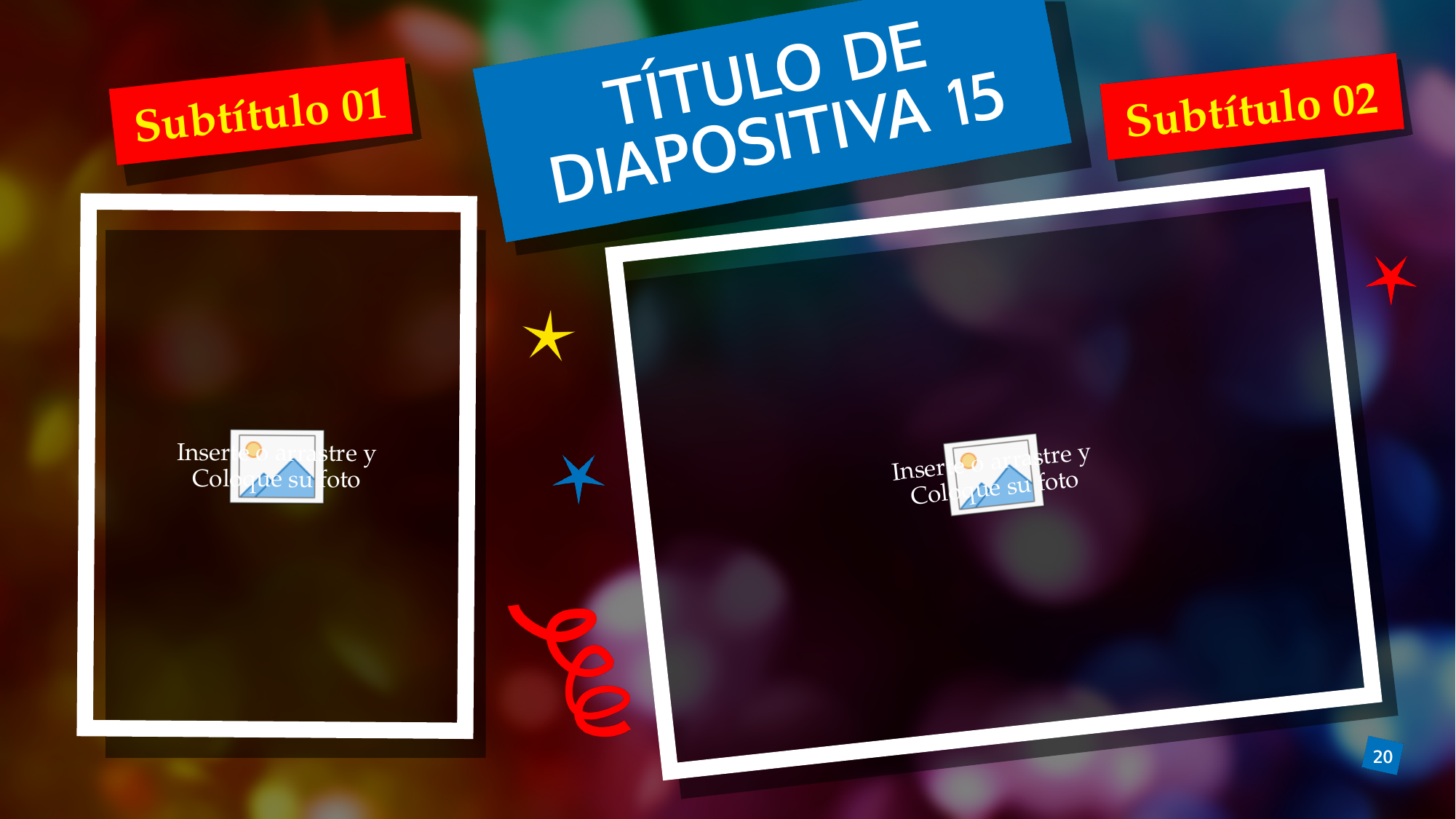

# TÍTULO DE DIAPOSITIVA 15
Subtítulo 02
Subtítulo 01

20